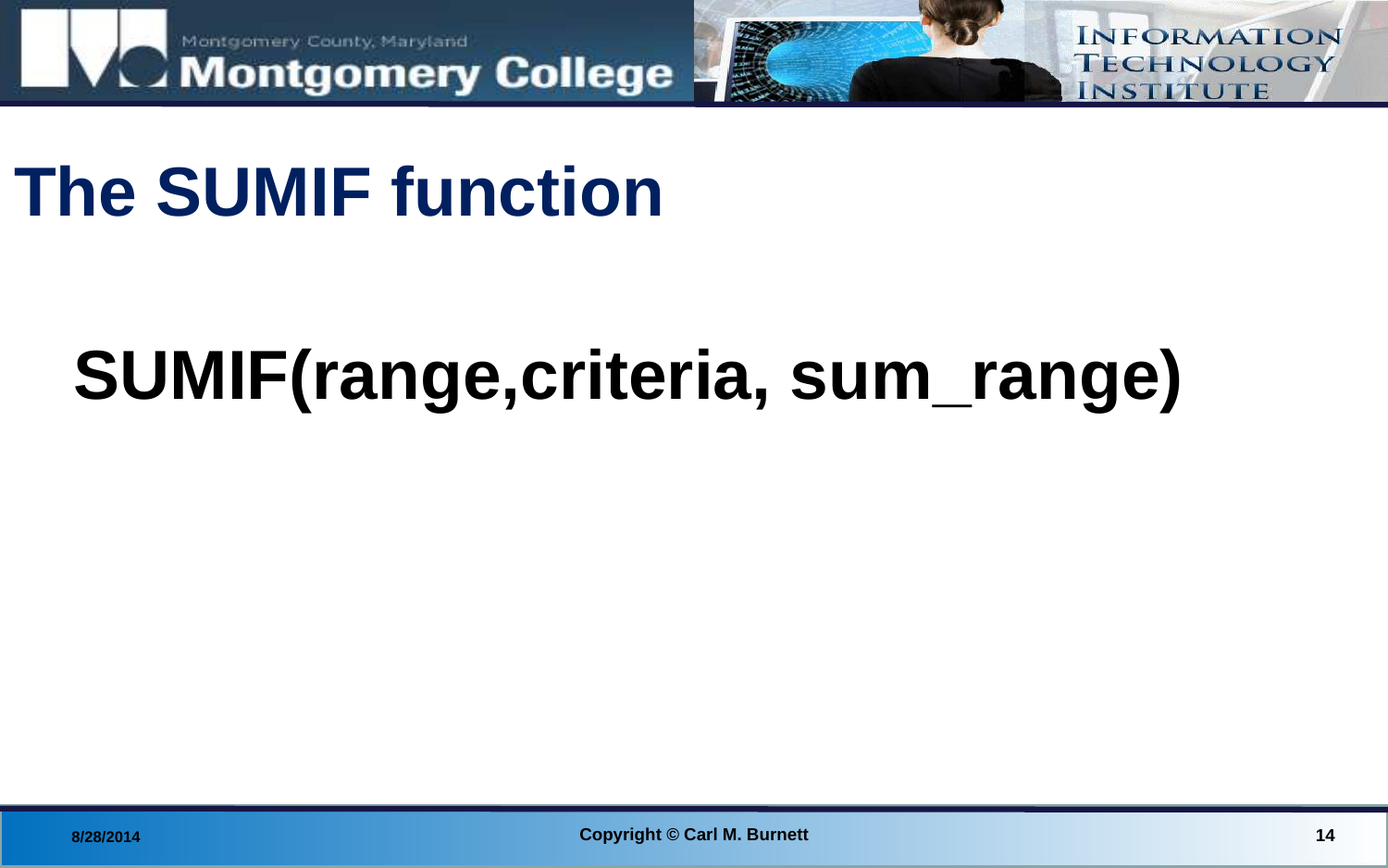

# The SUMIF function

SUMIF(range,criteria, sum_range)
Copyright © Carl M. Burnett
14
8/28/2014